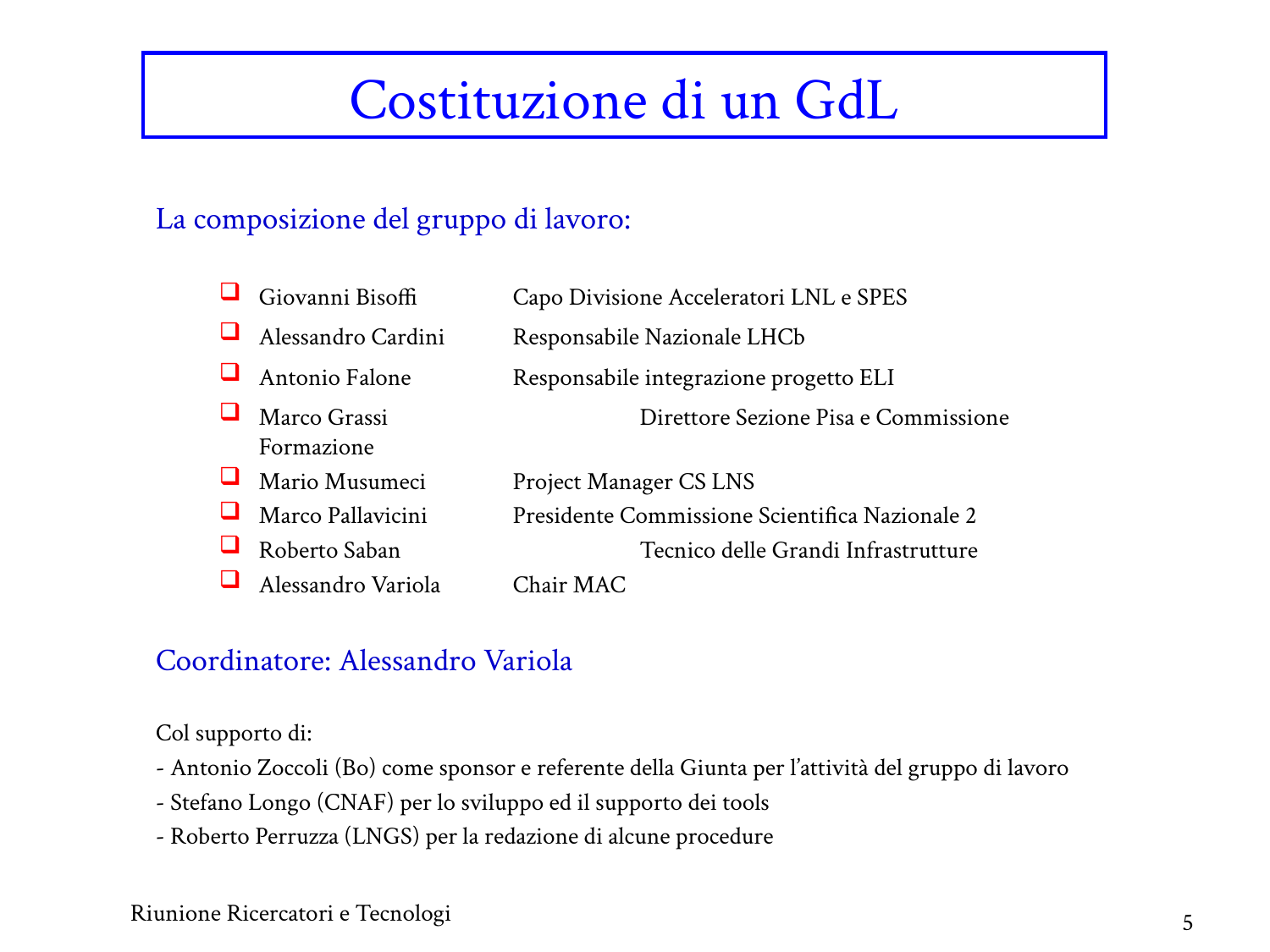

# Costituzione di un GdL
La composizione del gruppo di lavoro:

Giovanni Bisoffi 	Capo Divisione Acceleratori LNL e SPES
Alessandro Cardini 	Responsabile Nazionale LHCb
Antonio Falone	Responsabile integrazione progetto ELI
Marco Grassi 	                	Direttore Sezione Pisa e Commissione Formazione
Mario Musumeci 	Project Manager CS LNS
Marco Pallavicini 	Presidente Commissione Scientifica Nazionale 2
Roberto Saban		Tecnico delle Grandi Infrastrutture
Alessandro Variola	Chair MAC

Coordinatore: Alessandro Variola

Col supporto di:
- Antonio Zoccoli (Bo) come sponsor e referente della Giunta per l’attività del gruppo di lavoro
- Stefano Longo (CNAF) per lo sviluppo ed il supporto dei tools
- Roberto Perruzza (LNGS) per la redazione di alcune procedure
Riunione Ricercatori e Tecnologi
5